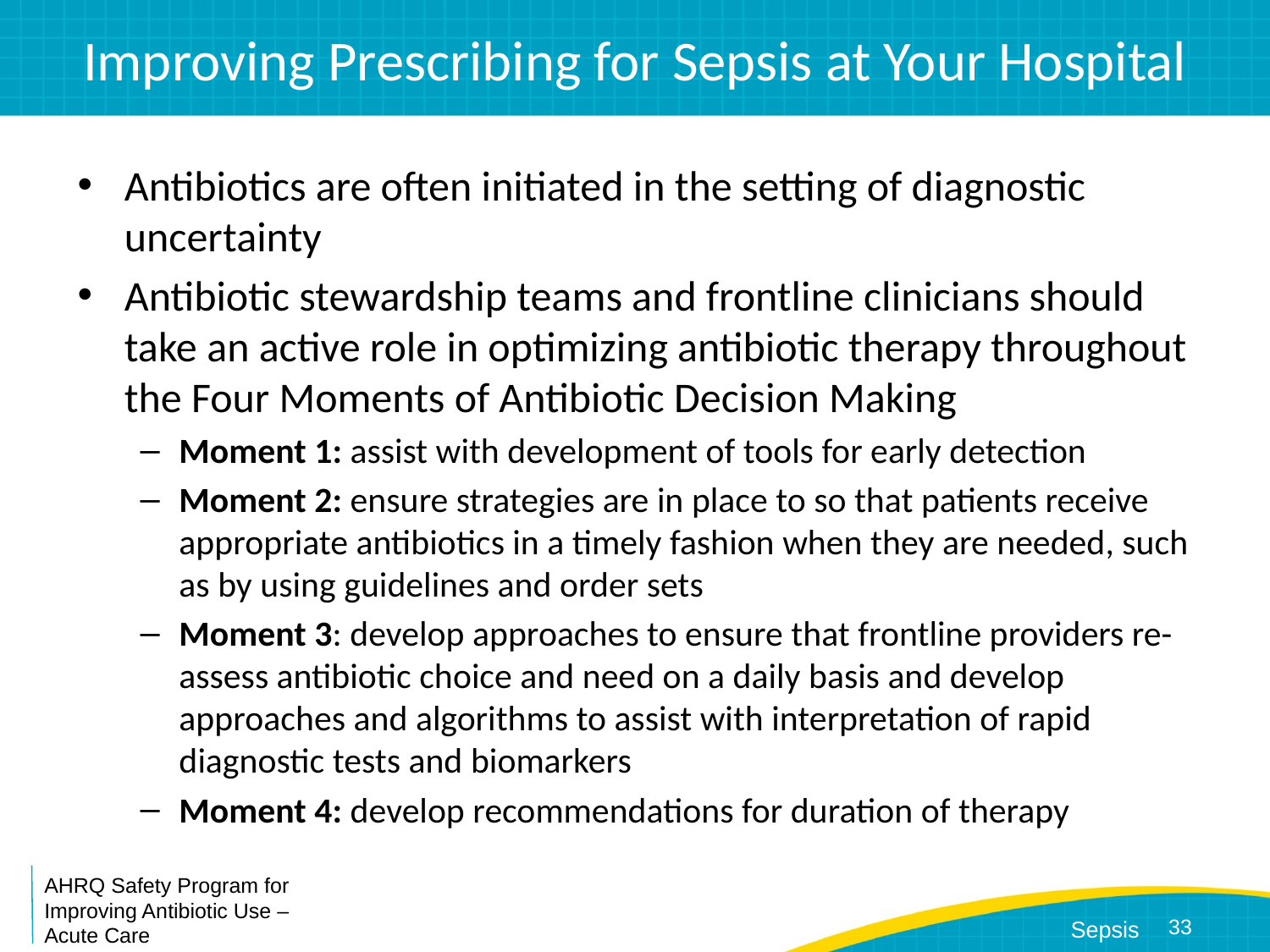

# Improving Prescribing for Sepsis at Your Hospital
Antibiotics are often initiated in the setting of diagnostic uncertainty
Antibiotic stewardship teams and frontline clinicians should take an active role in optimizing antibiotic therapy throughout the Four Moments of Antibiotic Decision Making
Moment 1: assist with development of tools for early detection
Moment 2: ensure strategies are in place to so that patients receive appropriate antibiotics in a timely fashion when they are needed, such as by using guidelines and order sets
Moment 3: develop approaches to ensure that frontline providers re-assess antibiotic choice and need on a daily basis and develop approaches and algorithms to assist with interpretation of rapid diagnostic tests and biomarkers
Moment 4: develop recommendations for duration of therapy
33